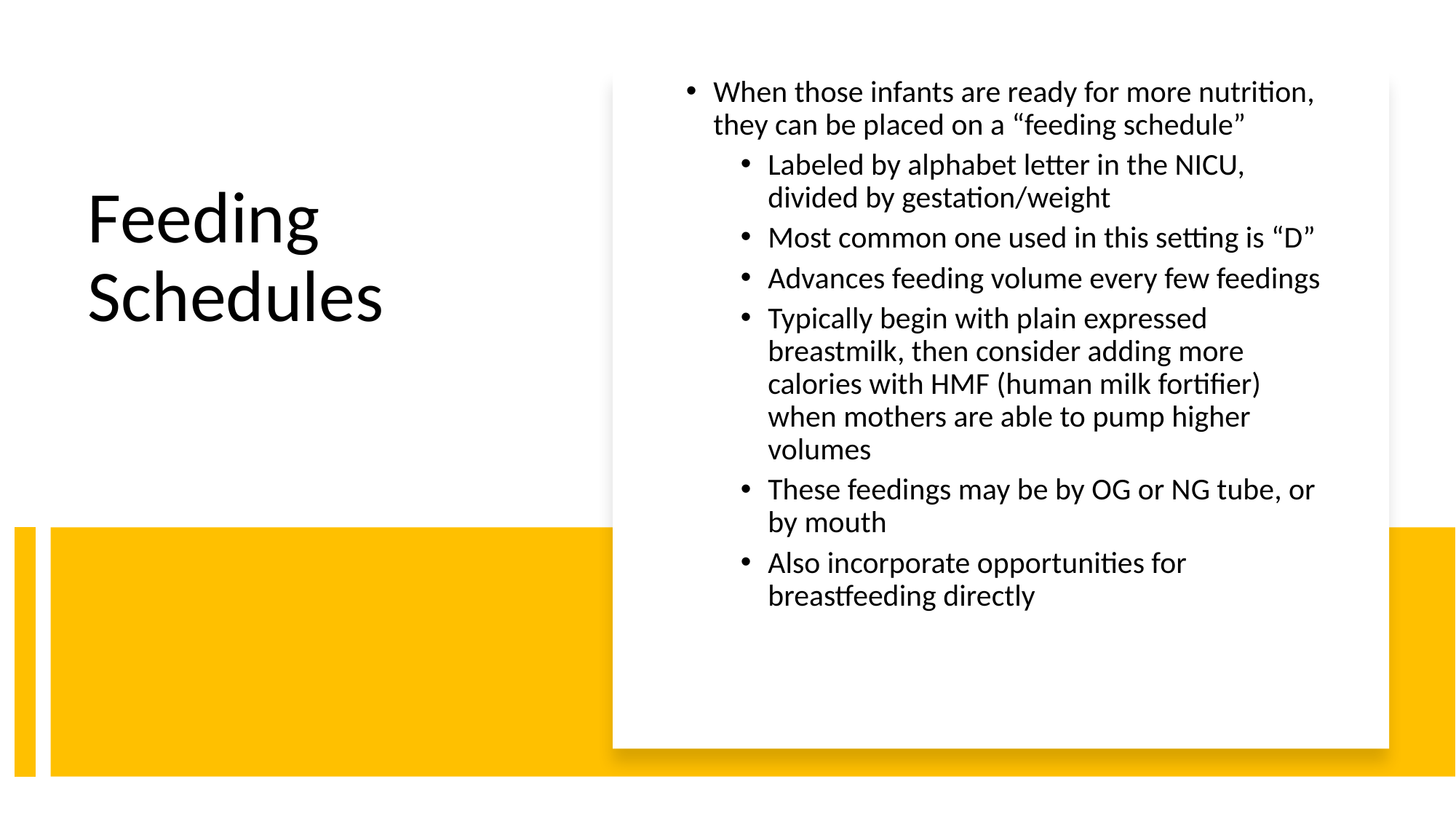

When those infants are ready for more nutrition, they can be placed on a “feeding schedule”
Labeled by alphabet letter in the NICU, divided by gestation/weight
Most common one used in this setting is “D”
Advances feeding volume every few feedings
Typically begin with plain expressed breastmilk, then consider adding more calories with HMF (human milk fortifier) when mothers are able to pump higher volumes
These feedings may be by OG or NG tube, or by mouth
Also incorporate opportunities for breastfeeding directly
# Feeding Schedules